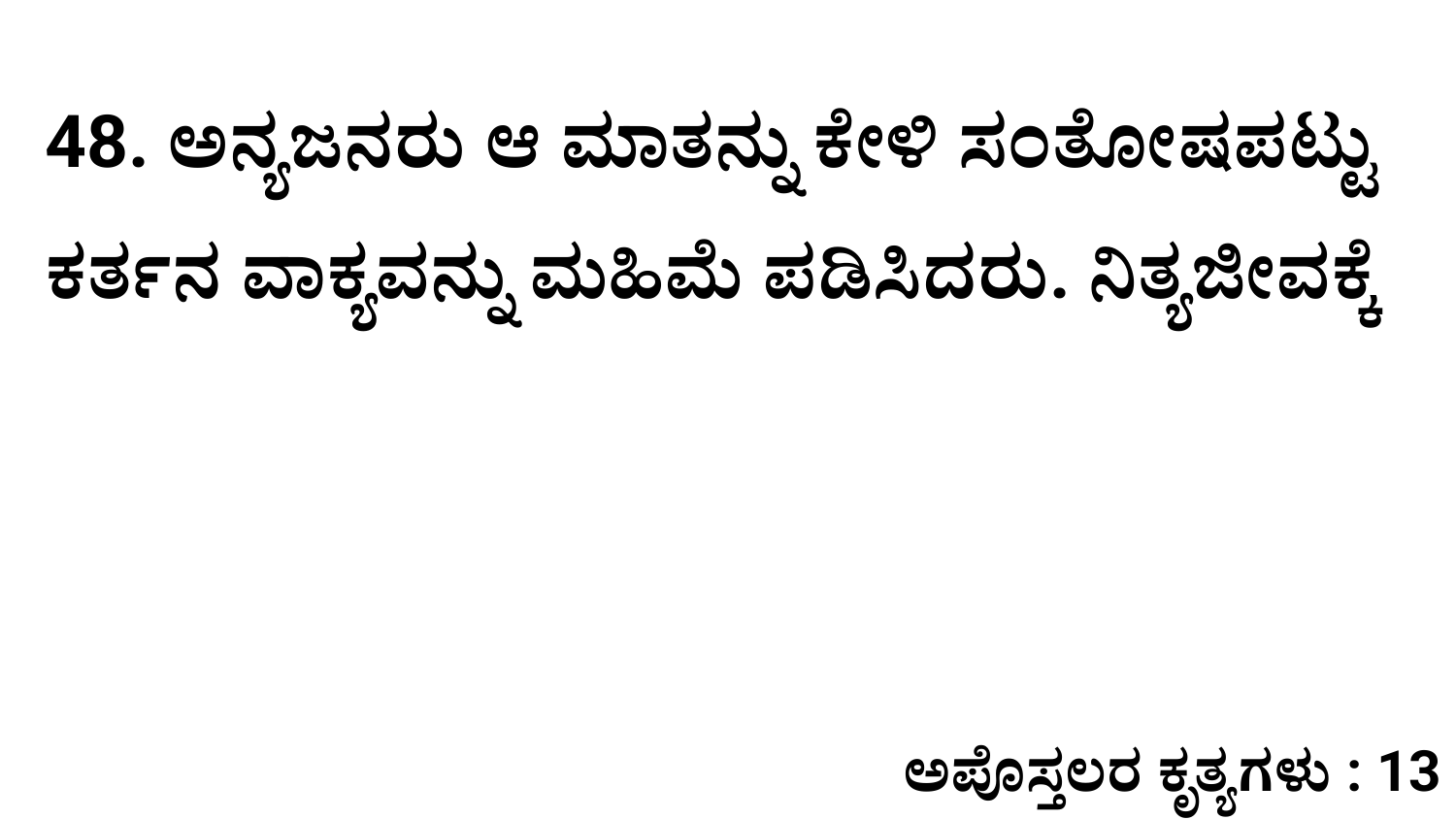

48. ಅನ್ಯಜನರು ಆ ಮಾತನ್ನು ಕೇಳಿ ಸಂತೋಷಪಟ್ಟು ಕರ್ತನ ವಾಕ್ಯವನ್ನು ಮಹಿಮೆ ಪಡಿಸಿದರು. ನಿತ್ಯಜೀವಕ್ಕೆ
ಅಪೊಸ್ತಲರ ಕೃತ್ಯಗಳು : 13